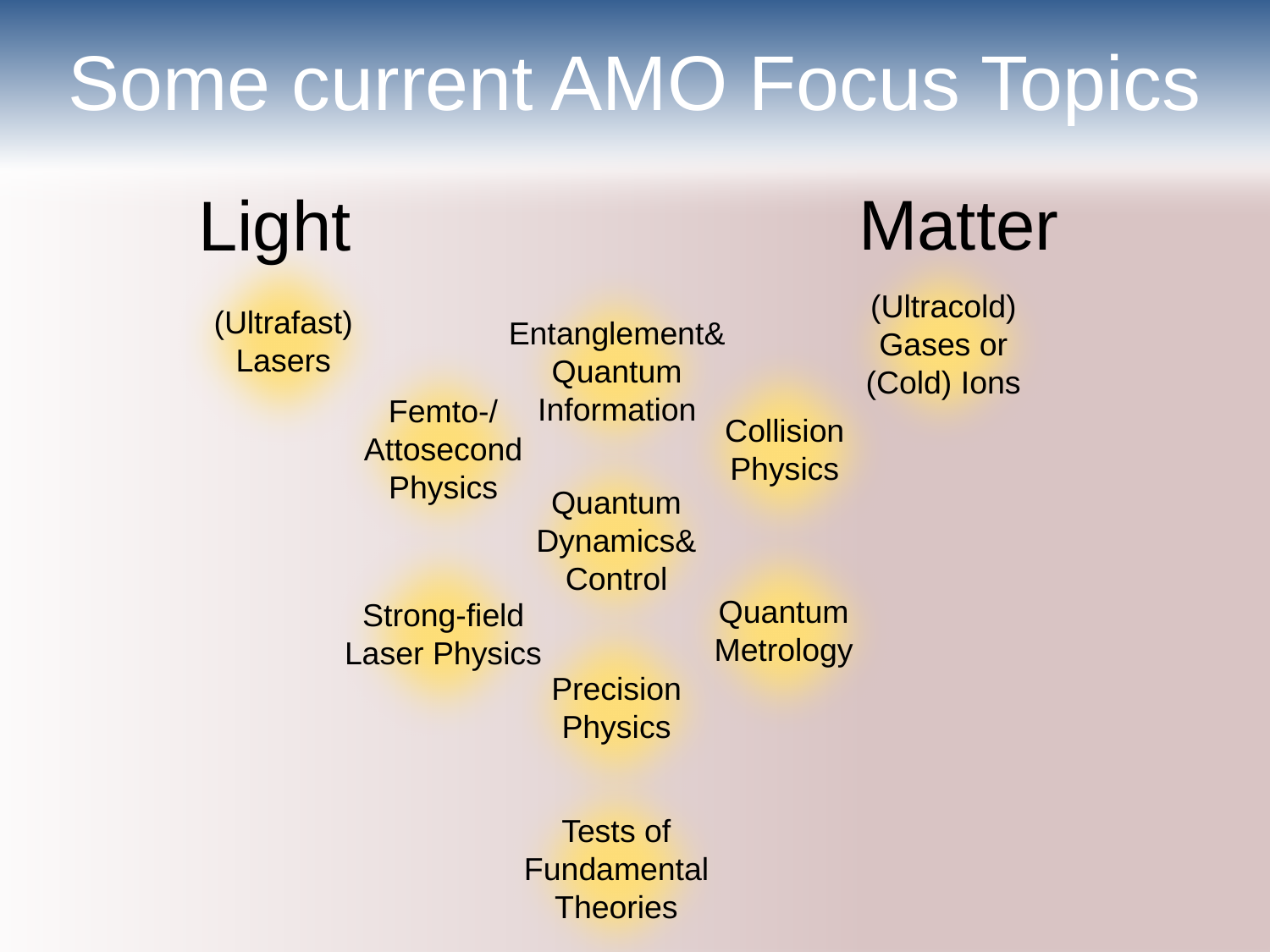

# Some current AMO Focus Topics

Matter
Light
(Ultrafast)
Lasers
(Ultracold)
Gases or
(Cold) Ions
Entanglement&
Quantum
Information
Femto-/
Attosecond
Physics
Collision
Physics
Quantum
Dynamics&
Control
Quantum
Metrology
Strong-field
Laser Physics
Precision
Physics
Tests of
Fundamental
Theories